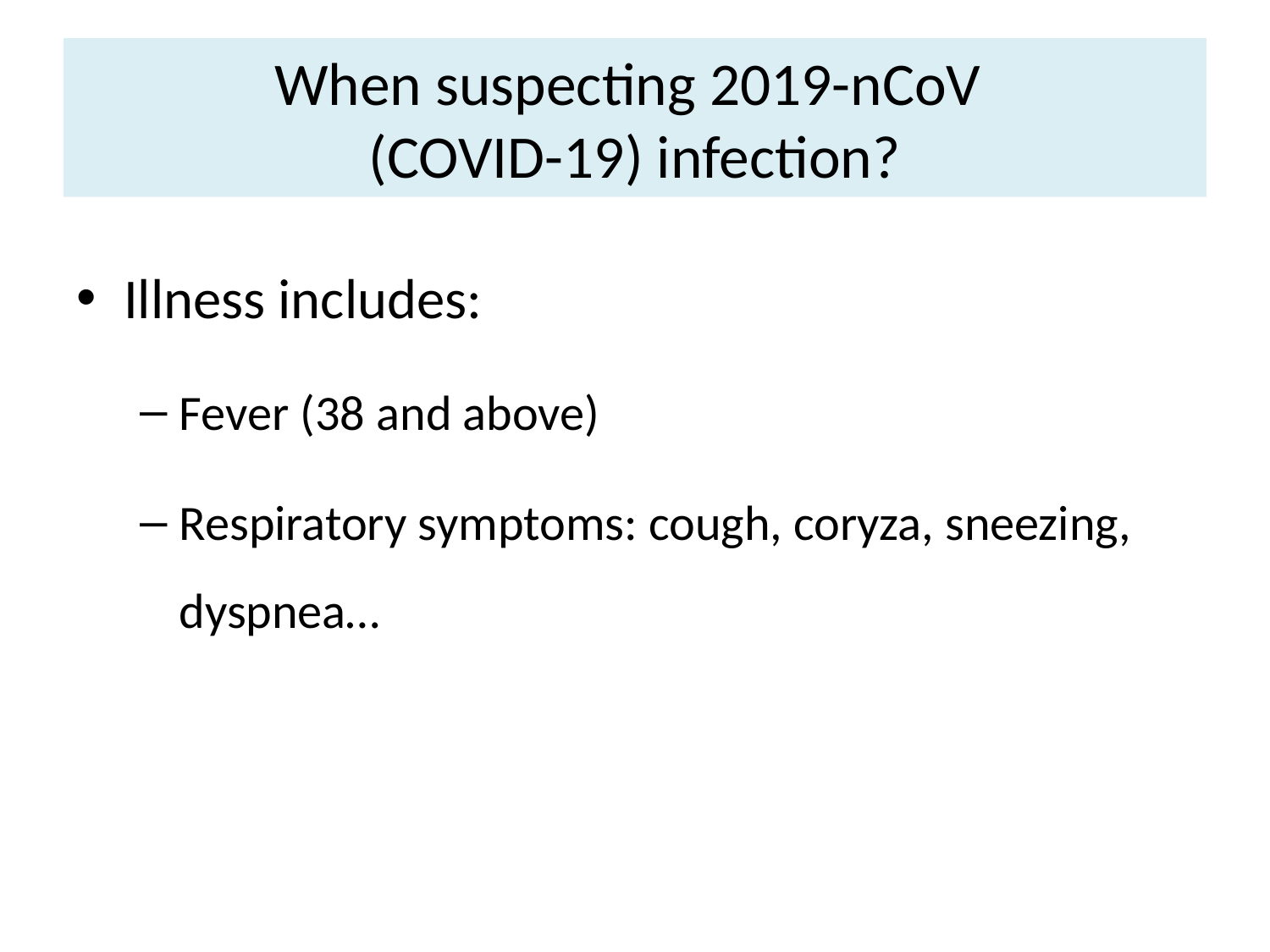

# When suspecting 2019-nCoV (COVID-19) infection?
Illness includes:
Fever (38 and above)
Respiratory symptoms: cough, coryza, sneezing, dyspnea…